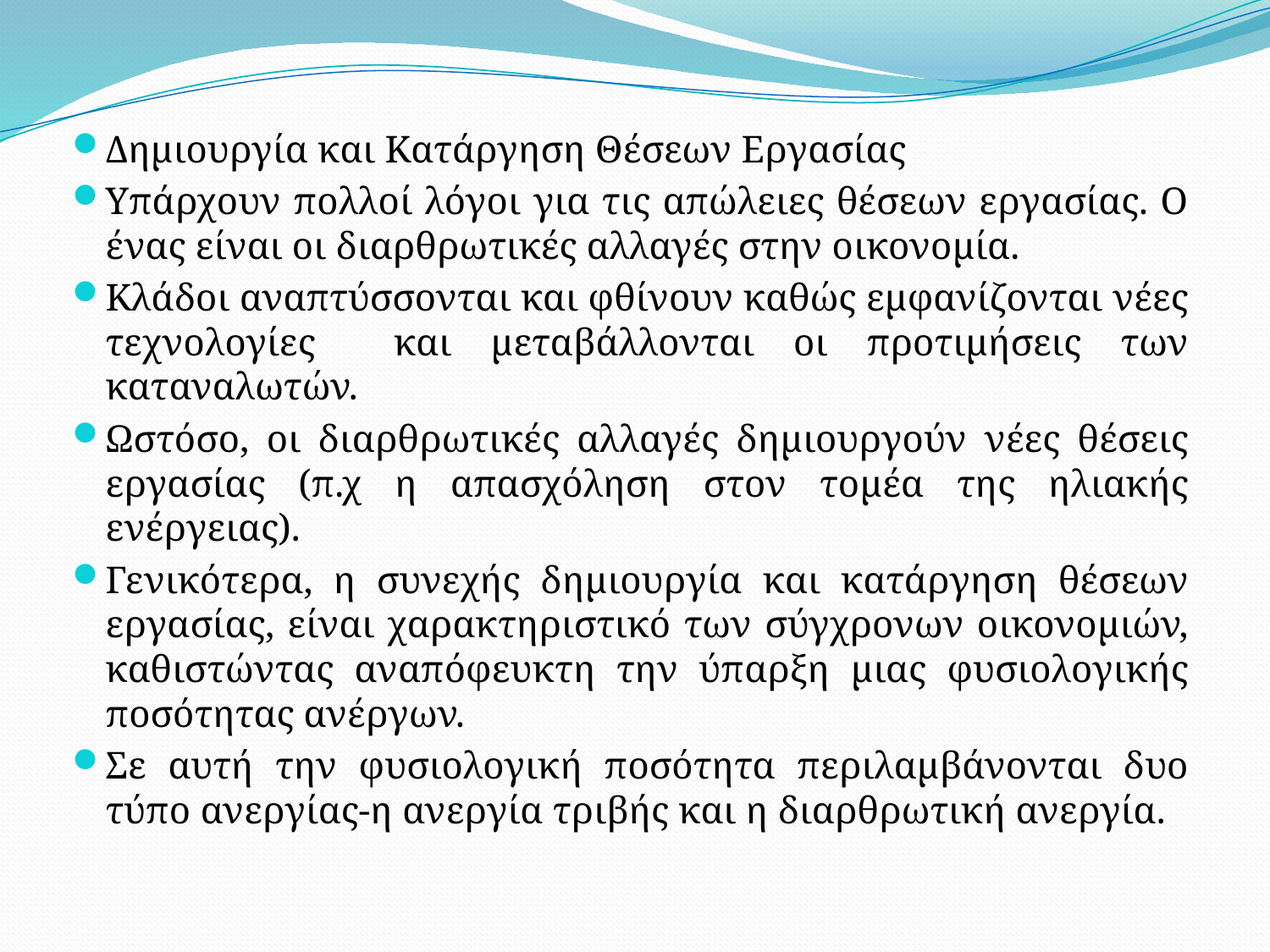

Δημιουργία και Κατάργηση Θέσεων Εργασίας
Υπάρχουν πολλοί λόγοι για τις απώλειες θέσεων εργασίας. Ο ένας είναι οι διαρθρωτικές αλλαγές στην οικονομία.
Κλάδοι αναπτύσσονται και φθίνουν καθώς εμφανίζονται νέες τεχνολογίες  και μεταβάλλονται οι προτιμήσεις των καταναλωτών.
Ωστόσο, οι διαρθρωτικές αλλαγές δημιουργούν νέες θέσεις εργασίας (π.χ η απασχόληση στον τομέα της ηλιακής ενέργειας).
Γενικότερα, η συνεχής δημιουργία και κατάργηση θέσεων εργασίας, είναι χαρακτηριστικό των σύγχρονων οικονομιών, καθιστώντας αναπόφευκτη την ύπαρξη μιας φυσιολογικής ποσότητας ανέργων.
Σε αυτή την φυσιολογική ποσότητα περιλαμβάνονται δυο τύπο ανεργίας-η ανεργία τριβής και η διαρθρωτική ανεργία.